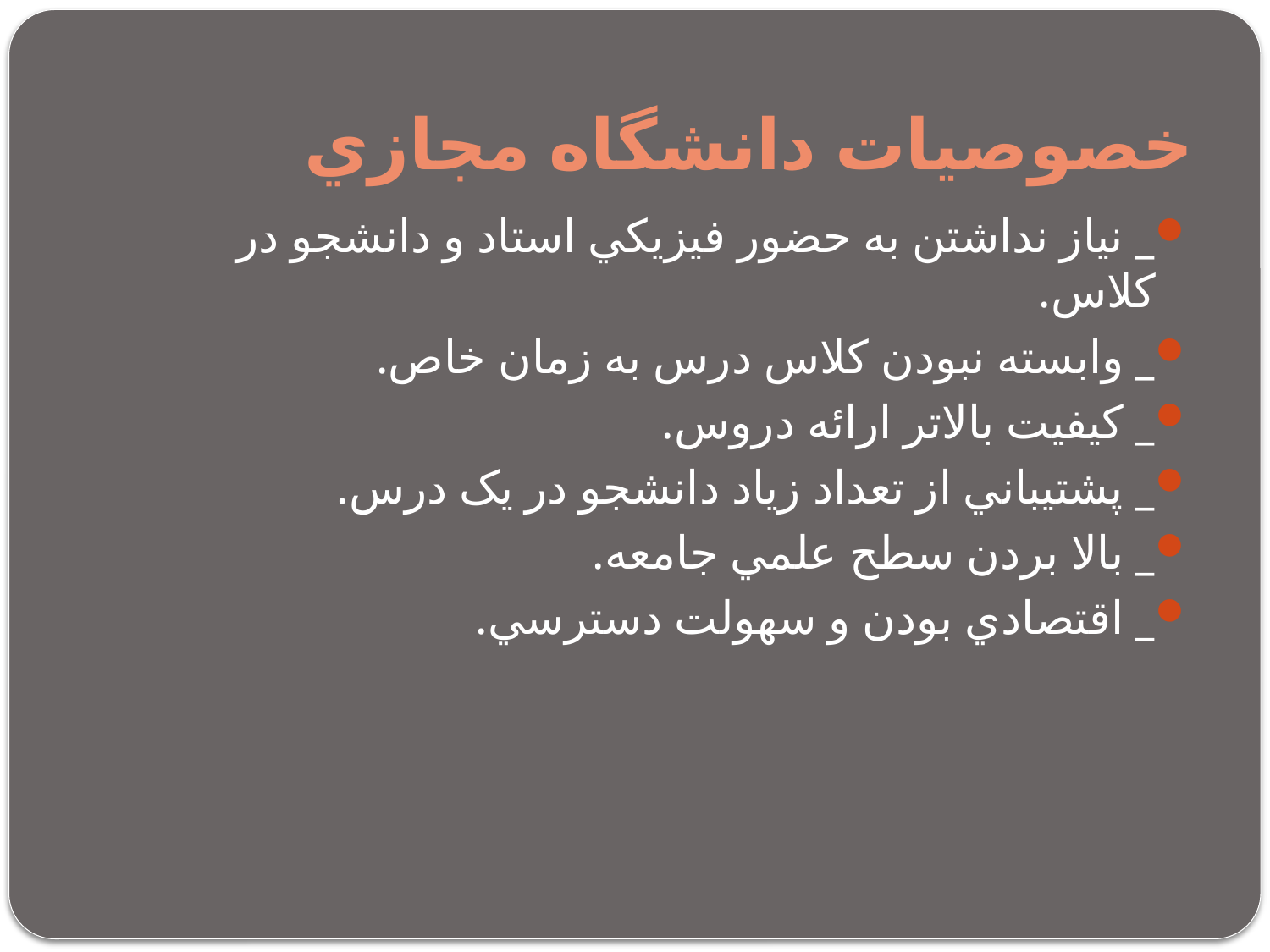

# خصوصيات دانشگاه مجازي
_ نياز نداشتن به حضور فيزيکي استاد و دانشجو در کلاس.
_ وابسته نبودن کلاس درس به زمان خاص.
_ کيفيت بالاتر ارائه دروس.
_ پشتيباني از تعداد زياد دانشجو در يک درس.
_ بالا بردن سطح علمي جامعه.
_ اقتصادي بودن و سهولت دسترسي.